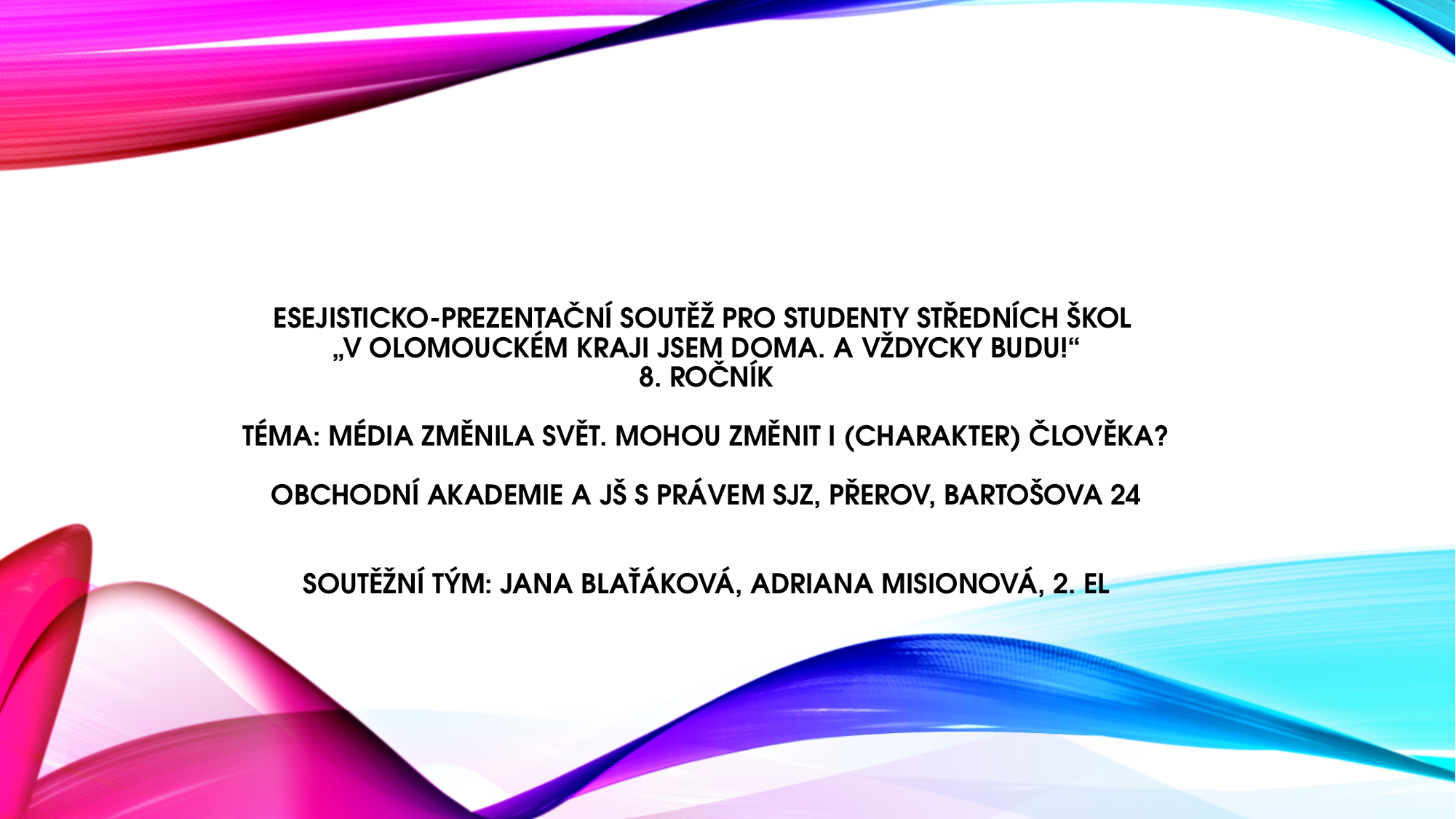

# Esejisticko-prezentační soutěž pro studenty středních škol „V Olomouckém kraji jsem doma. A vždycky budu!“ 8. ročník Téma: média změnila svět. Mohou změnit i (charakter) člověka? Obchodní akademie a jš s právem sjz, Přerov, bartošova 24 soutěžní tým: Jana blAťáková, adriana misionová, 2. el